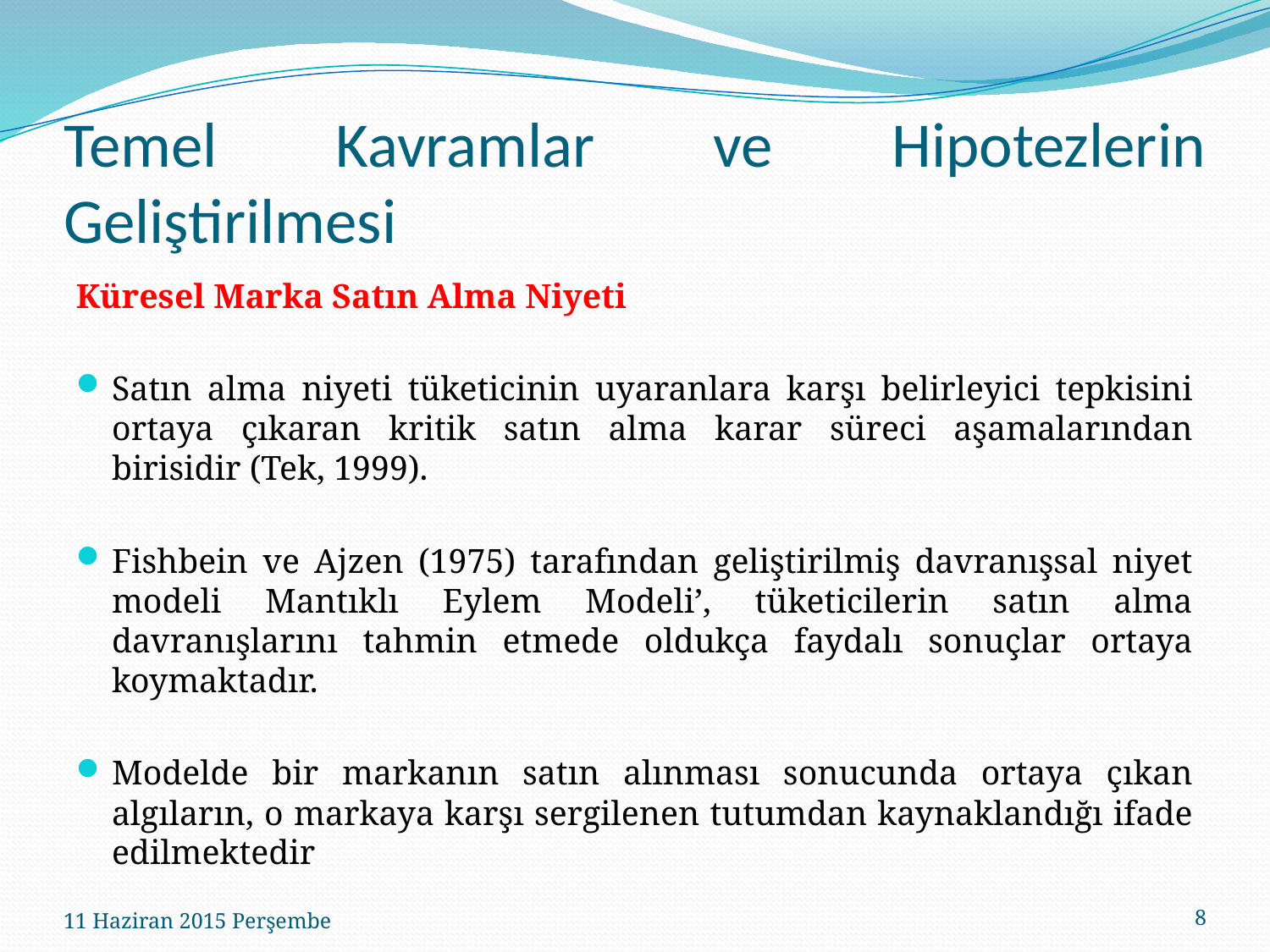

# Temel Kavramlar ve Hipotezlerin Geliştirilmesi
Küresel Marka Satın Alma Niyeti

Satın alma niyeti tüketicinin uyaranlara karşı belirleyici tepkisini ortaya çıkaran kritik satın alma karar süreci aşamalarından birisidir (Tek, 1999).

Fishbein ve Ajzen (1975) tarafından geliştirilmiş davranışsal niyet modeli Mantıklı Eylem Modeli’, tüketicilerin satın alma davranışlarını tahmin etmede oldukça faydalı sonuçlar ortaya koymaktadır.

Modelde bir markanın satın alınması sonucunda ortaya çıkan algıların, o markaya karşı sergilenen tutumdan kaynaklandığı ifade edilmektedir

11 Haziran 2015 Perşembe
8